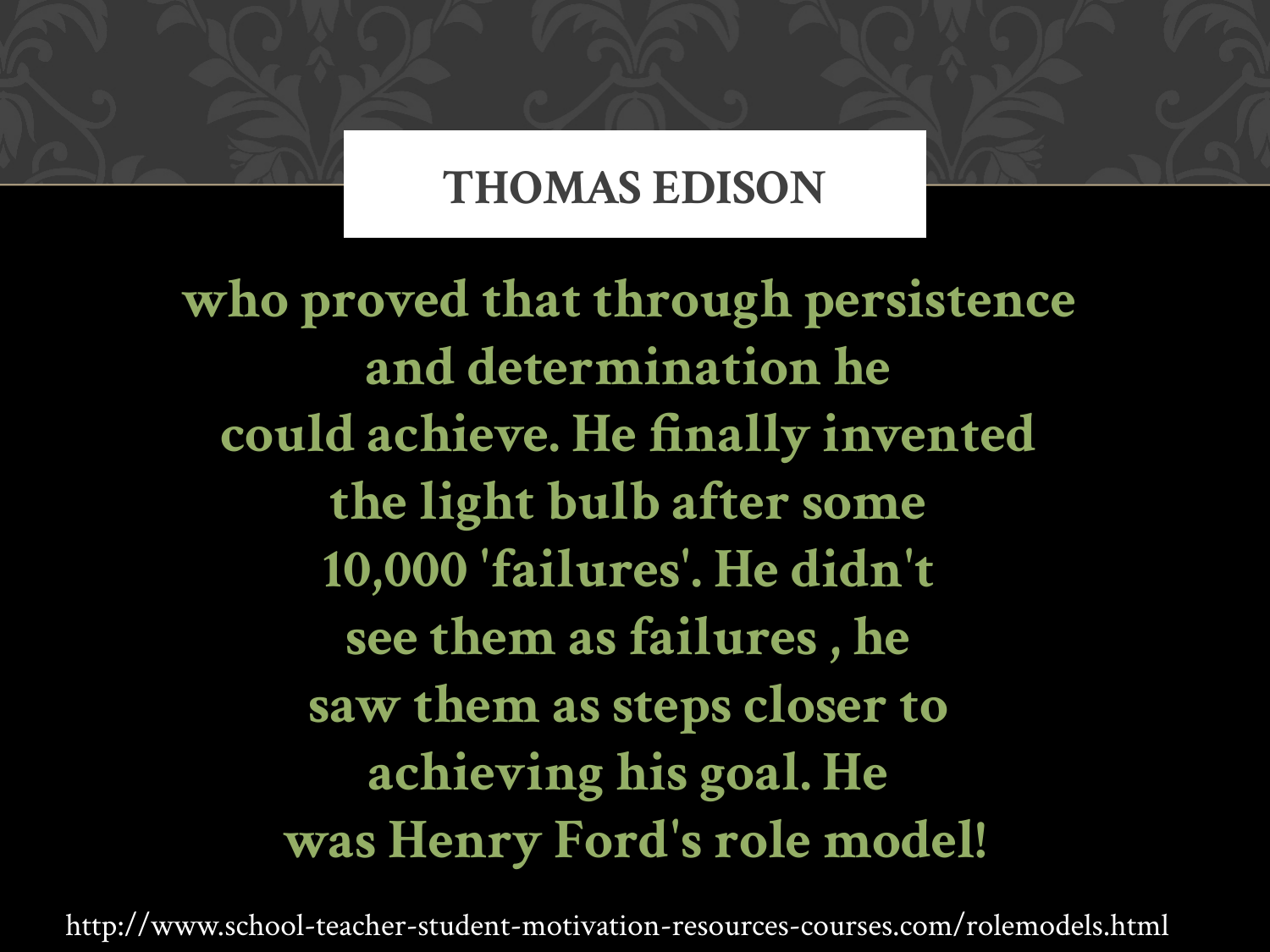

# Thomas edison
who proved that through persistence
and determination he
could achieve. He finally invented
the light bulb after some
10,000 'failures'. He didn't
see them as failures , he
saw them as steps closer to
achieving his goal. He
was Henry Ford's role model!
http://www.school-teacher-student-motivation-resources-courses.com/rolemodels.html